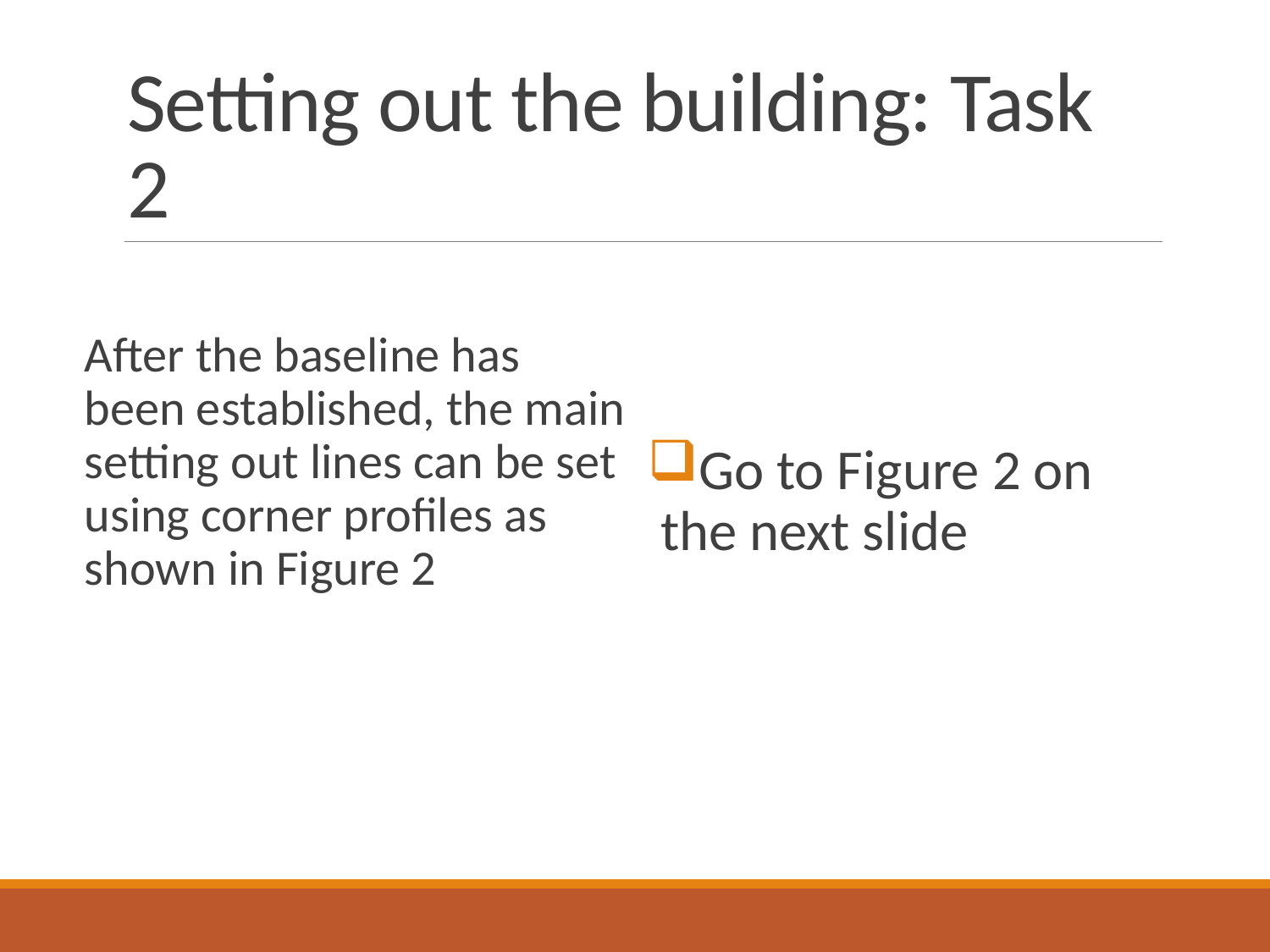

# Setting out the building: Task 2

After the baseline has been established, the main setting out lines can be set using corner profiles as shown in Figure 2

Go to Figure 2 on the next slide